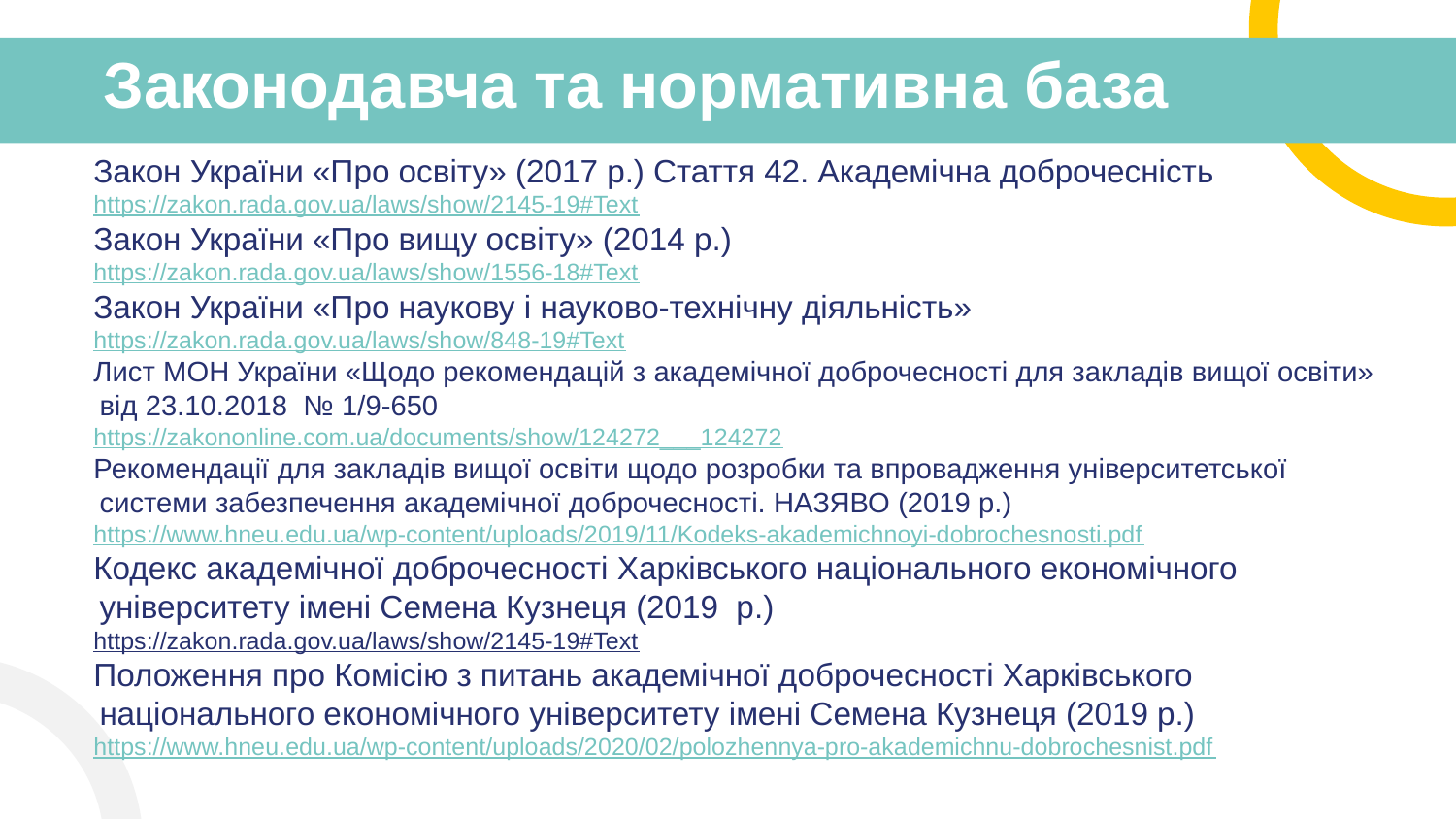

# Законодавча та нормативна база
Закон України «Про освіту» (2017 р.) Стаття 42. Академічна доброчесність
https://zakon.rada.gov.ua/laws/show/2145-19#Text
Закон України «Про вищу освіту» (2014 р.)
https://zakon.rada.gov.ua/laws/show/1556-18#Text
Закон України «Про наукову і науково-технічну діяльність»
https://zakon.rada.gov.ua/laws/show/848-19#Text
Лист МОН України «Щодо рекомендацій з академічної доброчесності для закладів вищої освіти» від 23.10.2018  № 1/9-650
https://zakononline.com.ua/documents/show/124272___124272
Рекомендації для закладів вищої освіти щодо розробки та впровадження університетської системи забезпечення академічної доброчесності. НАЗЯВО (2019 р.)
https://www.hneu.edu.ua/wp-content/uploads/2019/11/Kodeks-akademichnoyi-dobrochesnosti.pdf
Кодекс академічної доброчесності Харківського національного економічного університету імені Семена Кузнеця (2019  р.)
https://zakon.rada.gov.ua/laws/show/2145-19#Text
Положення про Комісію з питань академічної доброчесності Харківського національного економічного університету імені Семена Кузнеця (2019 р.)
https://www.hneu.edu.ua/wp-content/uploads/2020/02/polozhennya-pro-akademichnu-dobrochesnist.pdf